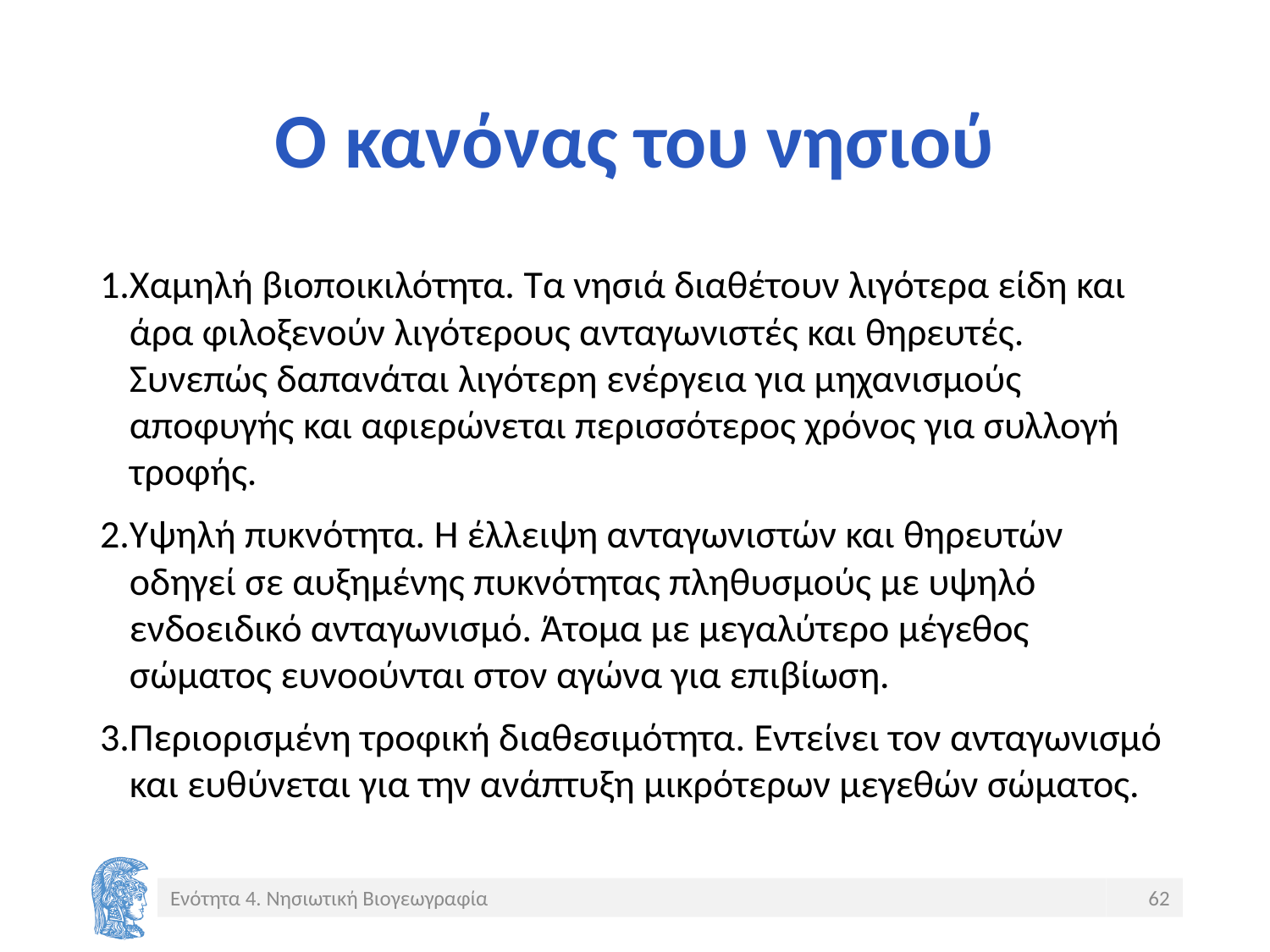

# Ο κανόνας του νησιού
Χαμηλή βιοποικιλότητα. Τα νησιά διαθέτουν λιγότερα είδη και άρα φιλοξενούν λιγότερους ανταγωνιστές και θηρευτές. Συνεπώς δαπανάται λιγότερη ενέργεια για μηχανισμούς αποφυγής και αφιερώνεται περισσότερος χρόνος για συλλογή τροφής.
Υψηλή πυκνότητα. Η έλλειψη ανταγωνιστών και θηρευτών οδηγεί σε αυξημένης πυκνότητας πληθυσμούς με υψηλό ενδοειδικό ανταγωνισμό. Άτομα με μεγαλύτερο μέγεθος σώματος ευνοούνται στον αγώνα για επιβίωση.
Περιορισμένη τροφική διαθεσιμότητα. Εντείνει τον ανταγωνισμό και ευθύνεται για την ανάπτυξη μικρότερων μεγεθών σώματος.

Ενότητα 4. Νησιωτική Βιογεωγραφία
62